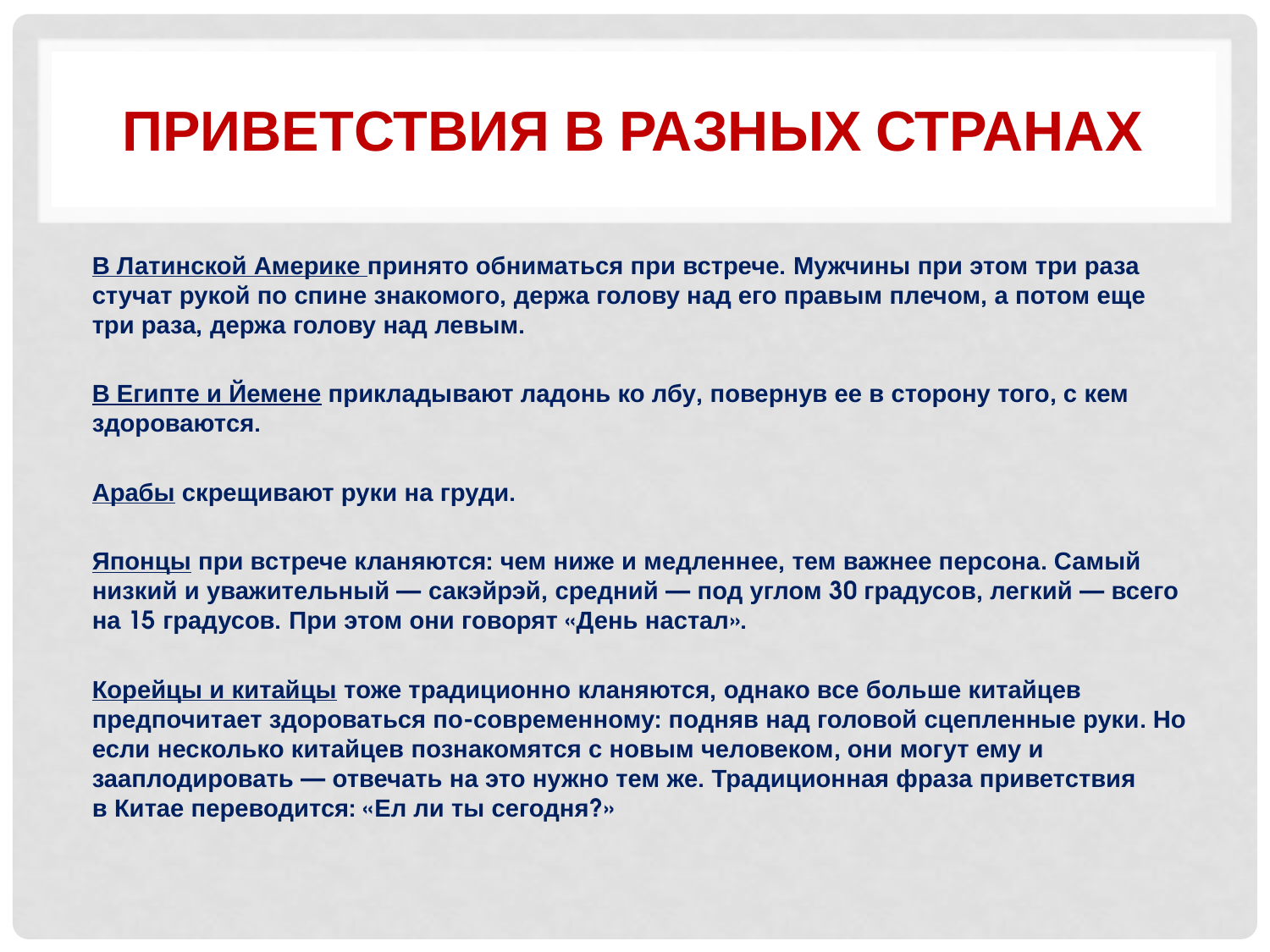

# Приветствия в разных странах
В Латинской Америке принято обниматься при встрече. Мужчины при этом три раза стучат рукой по спине знакомого, держа голову над его правым плечом, а потом еще три раза, держа голову над левым.

В Египте и Йемене прикладывают ладонь ко лбу, повернув ее в сторону того, с кем здороваются.

Арабы скрещивают руки на груди.

Японцы при встрече кланяются: чем ниже и медленнее, тем важнее персона. Самый низкий и уважительный — сакэйрэй, средний — под углом 30 градусов, легкий — всего на 15 градусов. При этом они говорят «День настал».

Корейцы и китайцы тоже традиционно кланяются, однако все больше китайцев предпочитает здороваться по-современному: подняв над головой сцепленные руки. Но если несколько китайцев познакомятся с новым человеком, они могут ему и зааплодировать — отвечать на это нужно тем же. Традиционная фраза приветствия в Китае переводится: «Ел ли ты сегодня?»